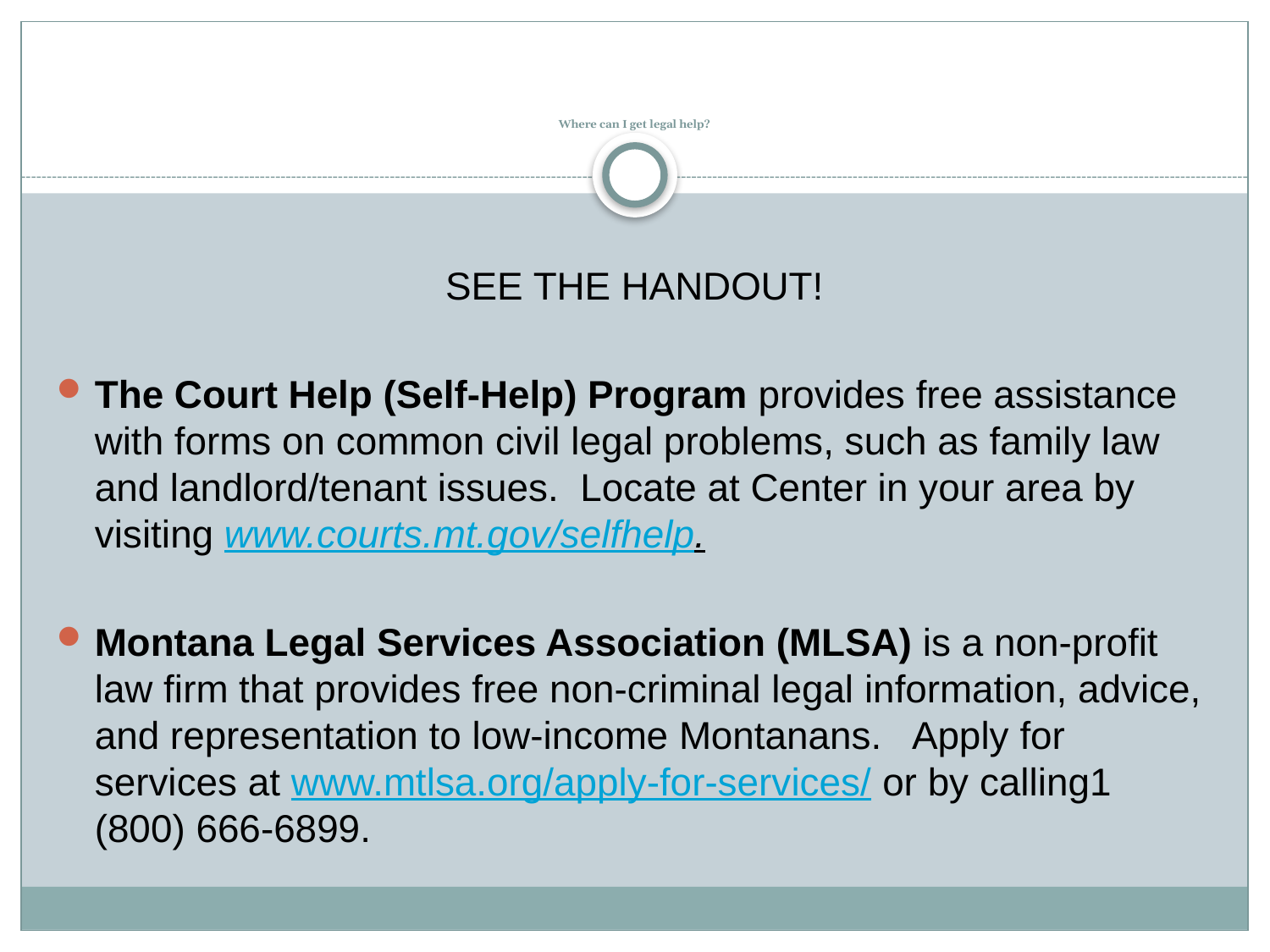

# Where can I get legal help?

SEE THE HANDOUT!

The Court Help (Self-Help) Program provides free assistance with forms on common civil legal problems, such as family law and landlord/tenant issues.  Locate at Center in your area by visiting www.courts.mt.gov/selfhelp.

Montana Legal Services Association (MLSA) is a non-profit law firm that provides free non-criminal legal information, advice, and representation to low-income Montanans.   Apply for services at www.mtlsa.org/apply-for-services/ or by calling1 (800) 666-6899.